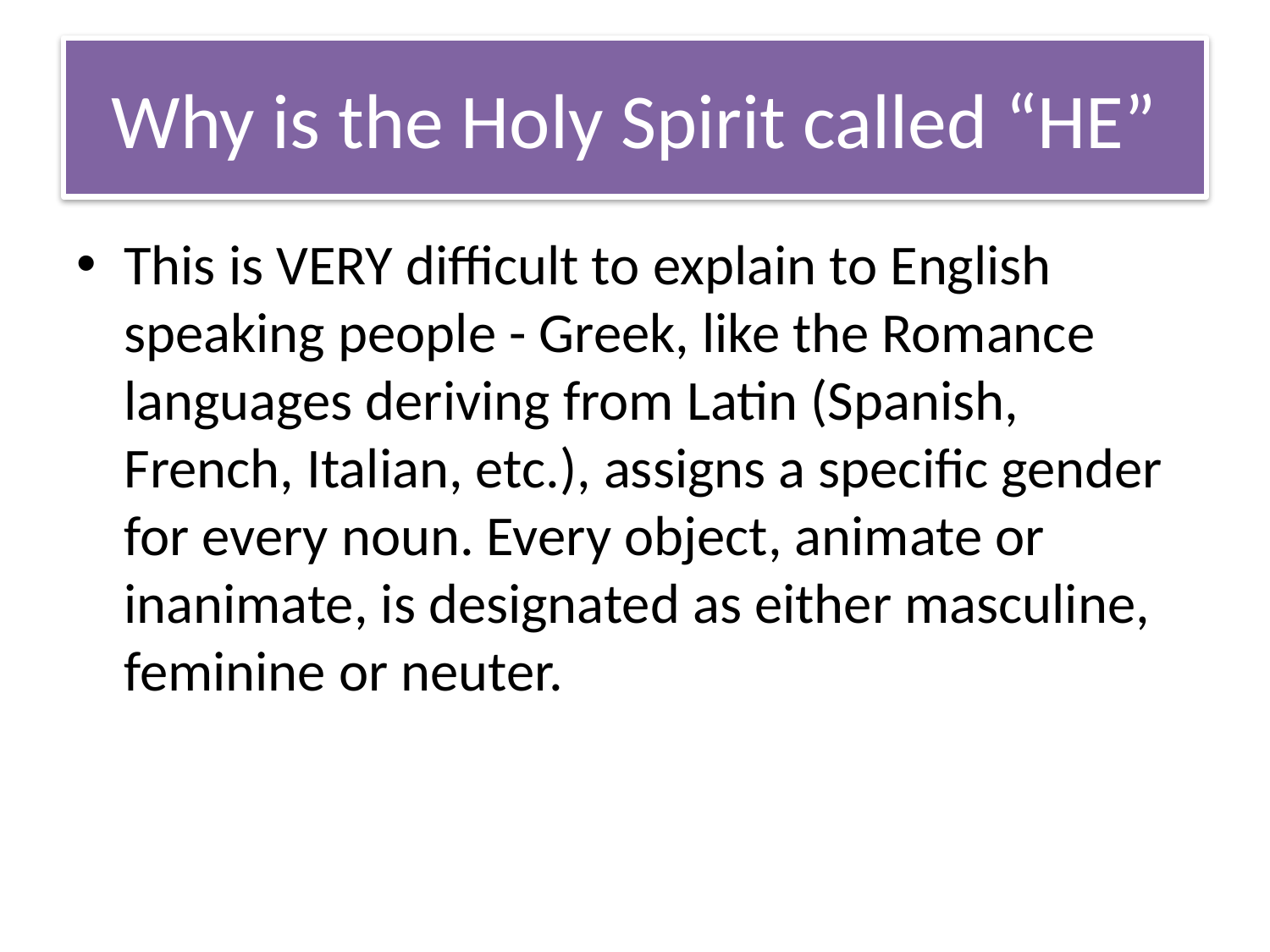

# Why is the Holy Spirit called “HE”
This is VERY difficult to explain to English speaking people - Greek, like the Romance languages deriving from Latin (Spanish, French, Italian, etc.), assigns a specific gender for every noun. Every object, animate or inanimate, is designated as either masculine, feminine or neuter.